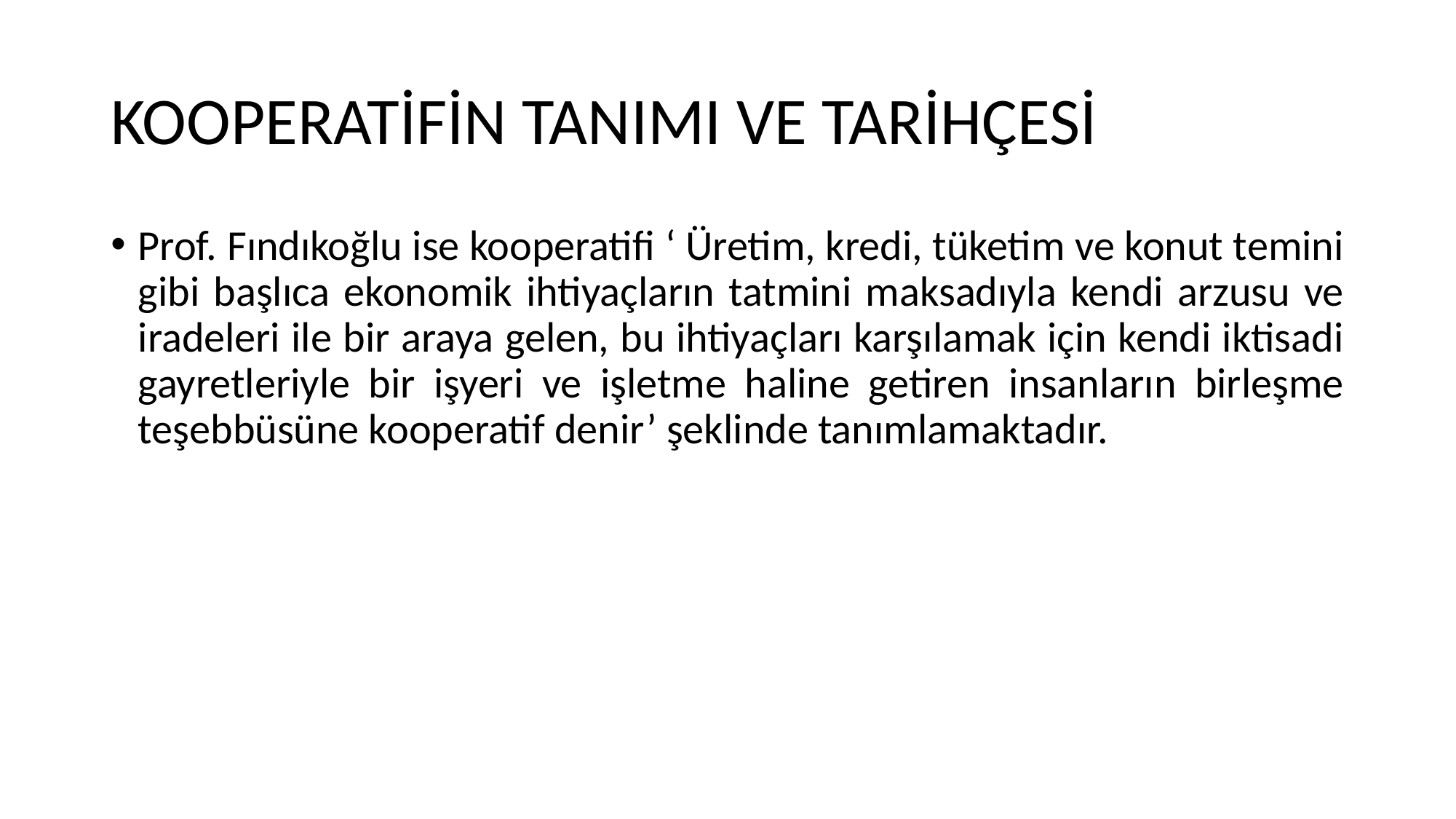

# KOOPERATİFİN TANIMI VE TARİHÇESİ
Prof. Fındıkoğlu ise kooperatifi ‘ Üretim, kredi, tüketim ve konut temini gibi başlıca ekonomik ihtiyaçların tatmini maksadıyla kendi arzusu ve iradeleri ile bir araya gelen, bu ihtiyaçları karşılamak için kendi iktisadi gayretleriyle bir işyeri ve işletme haline getiren insanların birleşme teşebbüsüne kooperatif denir’ şeklinde tanımlamaktadır.